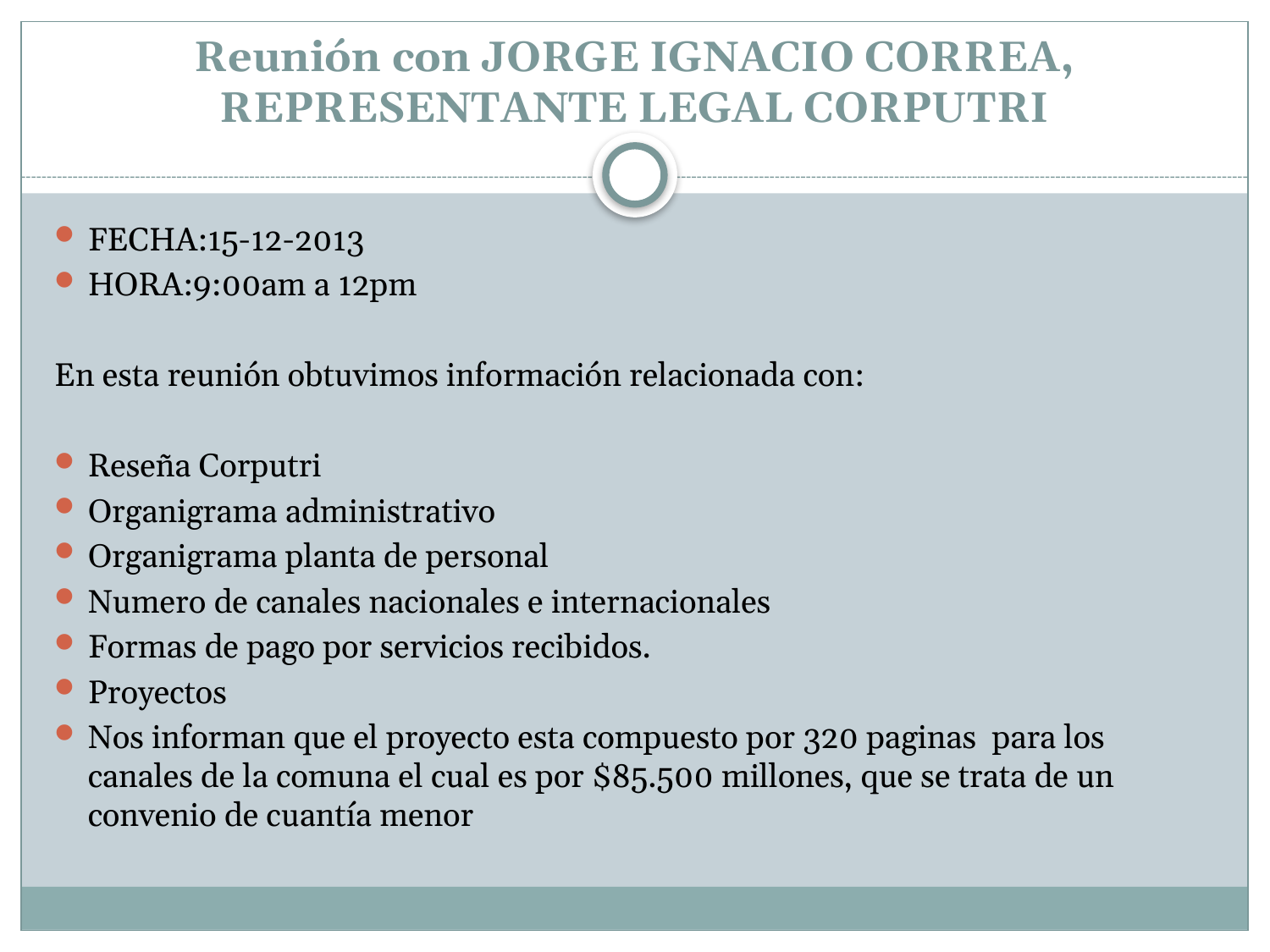

# Reunión con JORGE IGNACIO CORREA, REPRESENTANTE LEGAL CORPUTRI
FECHA:15-12-2013
HORA:9:00am a 12pm

En esta reunión obtuvimos información relacionada con:

Reseña Corputri
Organigrama administrativo
Organigrama planta de personal
Numero de canales nacionales e internacionales
Formas de pago por servicios recibidos.
Proyectos
Nos informan que el proyecto esta compuesto por 320 paginas  para los canales de la comuna el cual es por $85.500 millones, que se trata de un convenio de cuantía menor